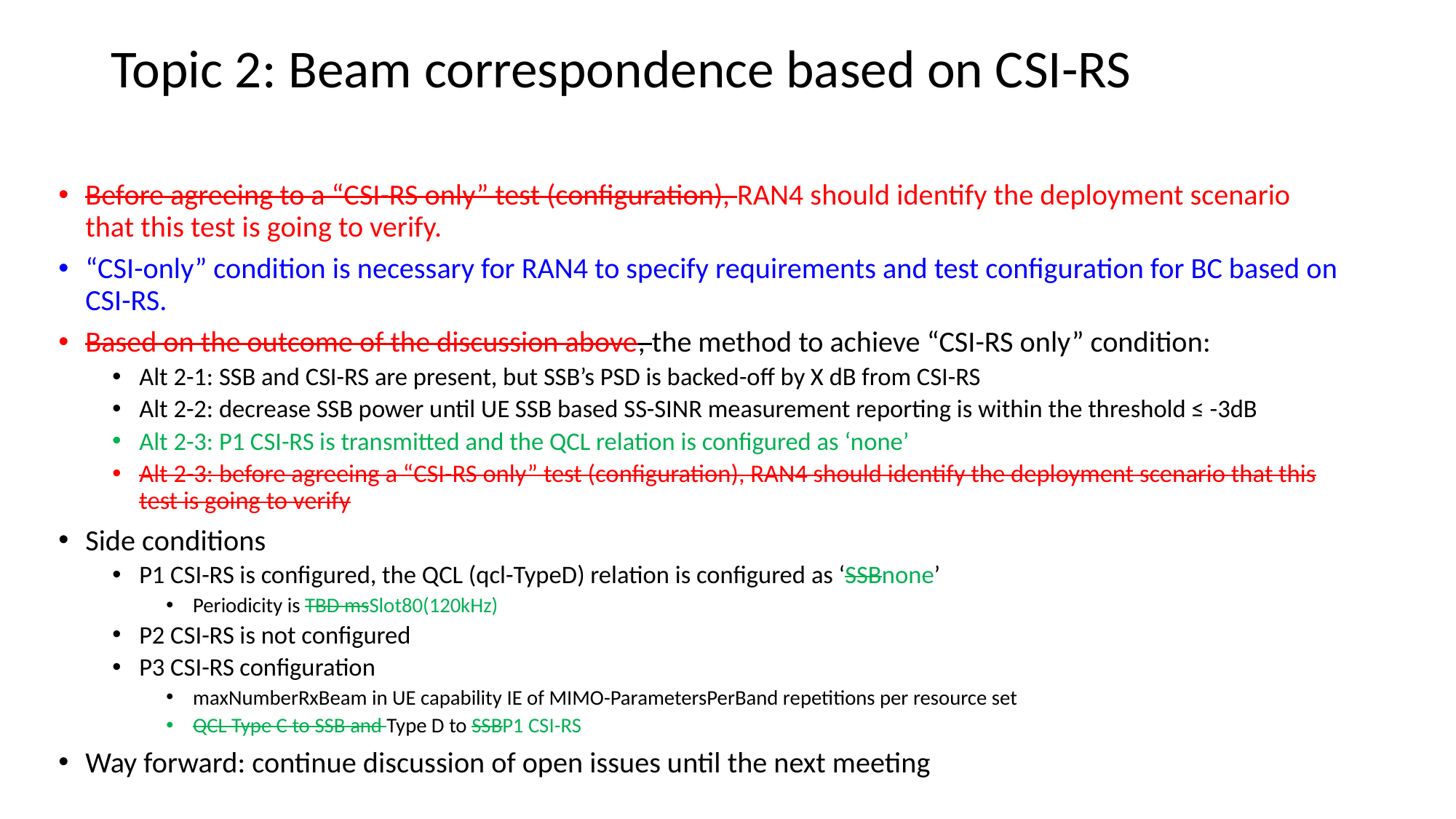

# Topic 2: Beam correspondence based on CSI-RS
Before agreeing to a “CSI-RS only” test (configuration), RAN4 should identify the deployment scenario that this test is going to verify.
“CSI-only” condition is necessary for RAN4 to specify requirements and test configuration for BC based on CSI-RS.
Based on the outcome of the discussion above, the method to achieve “CSI-RS only” condition:
Alt 2-1: SSB and CSI-RS are present, but SSB’s PSD is backed-off by X dB from CSI-RS
Alt 2-2: decrease SSB power until UE SSB based SS-SINR measurement reporting is within the threshold ≤ -3dB
Alt 2-3: P1 CSI-RS is transmitted and the QCL relation is configured as ‘none’
Alt 2-3: before agreeing a “CSI-RS only” test (configuration), RAN4 should identify the deployment scenario that this test is going to verify
Side conditions
P1 CSI-RS is configured, the QCL (qcl-TypeD) relation is configured as ‘SSBnone’
Periodicity is TBD msSlot80(120kHz)
P2 CSI-RS is not configured
P3 CSI-RS configuration
maxNumberRxBeam in UE capability IE of MIMO-ParametersPerBand repetitions per resource set
QCL Type C to SSB and Type D to SSBP1 CSI-RS
Way forward: continue discussion of open issues until the next meeting